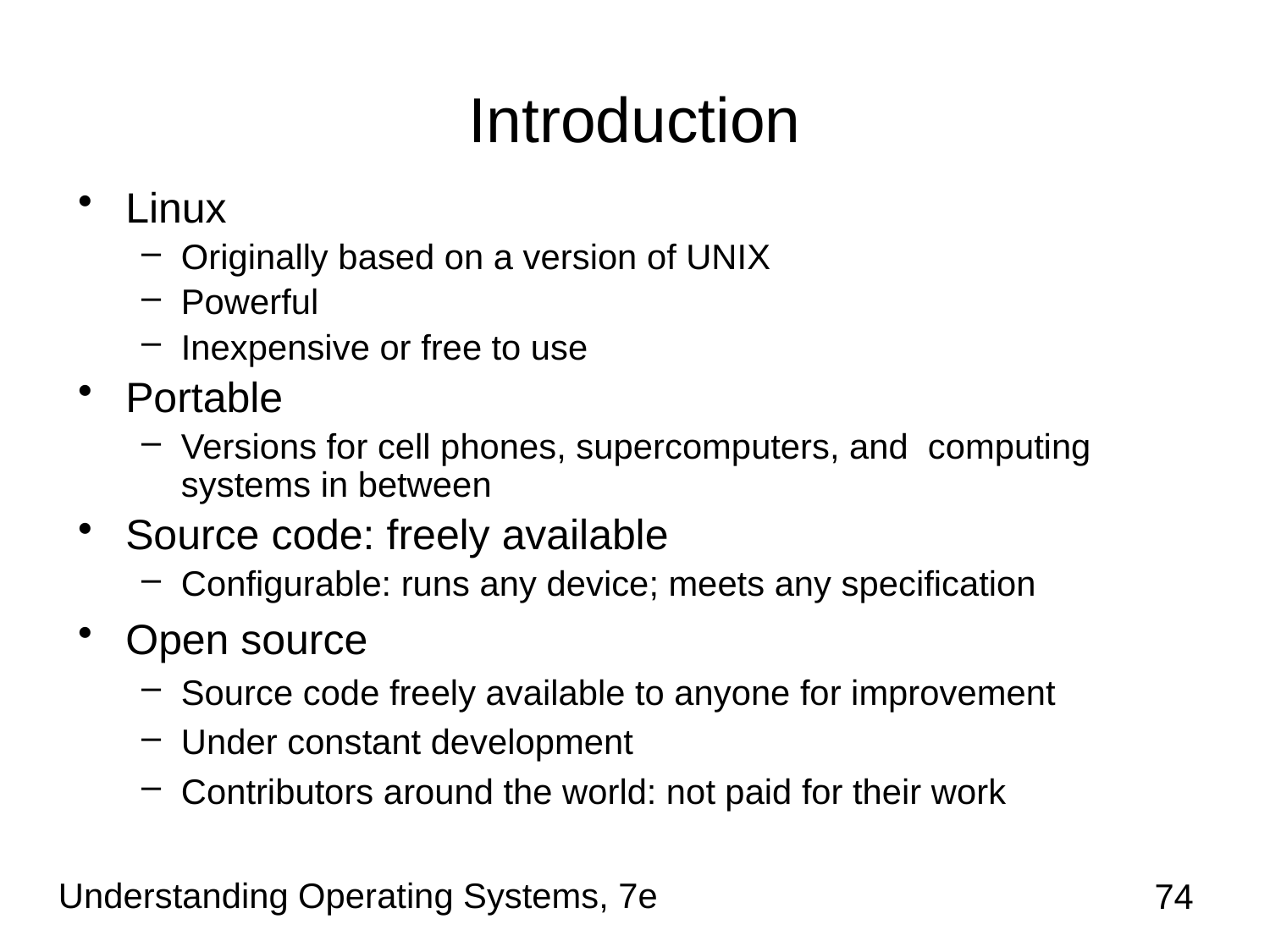

# Introduction
Linux
Originally based on a version of UNIX
Powerful
Inexpensive or free to use
Portable
Versions for cell phones, supercomputers, and  computing systems in between
Source code: freely available
Configurable: runs any device; meets any specification
Open source
Source code freely available to anyone for improvement
Under constant development
Contributors around the world: not paid for their work

Understanding Operating Systems, 7e
74